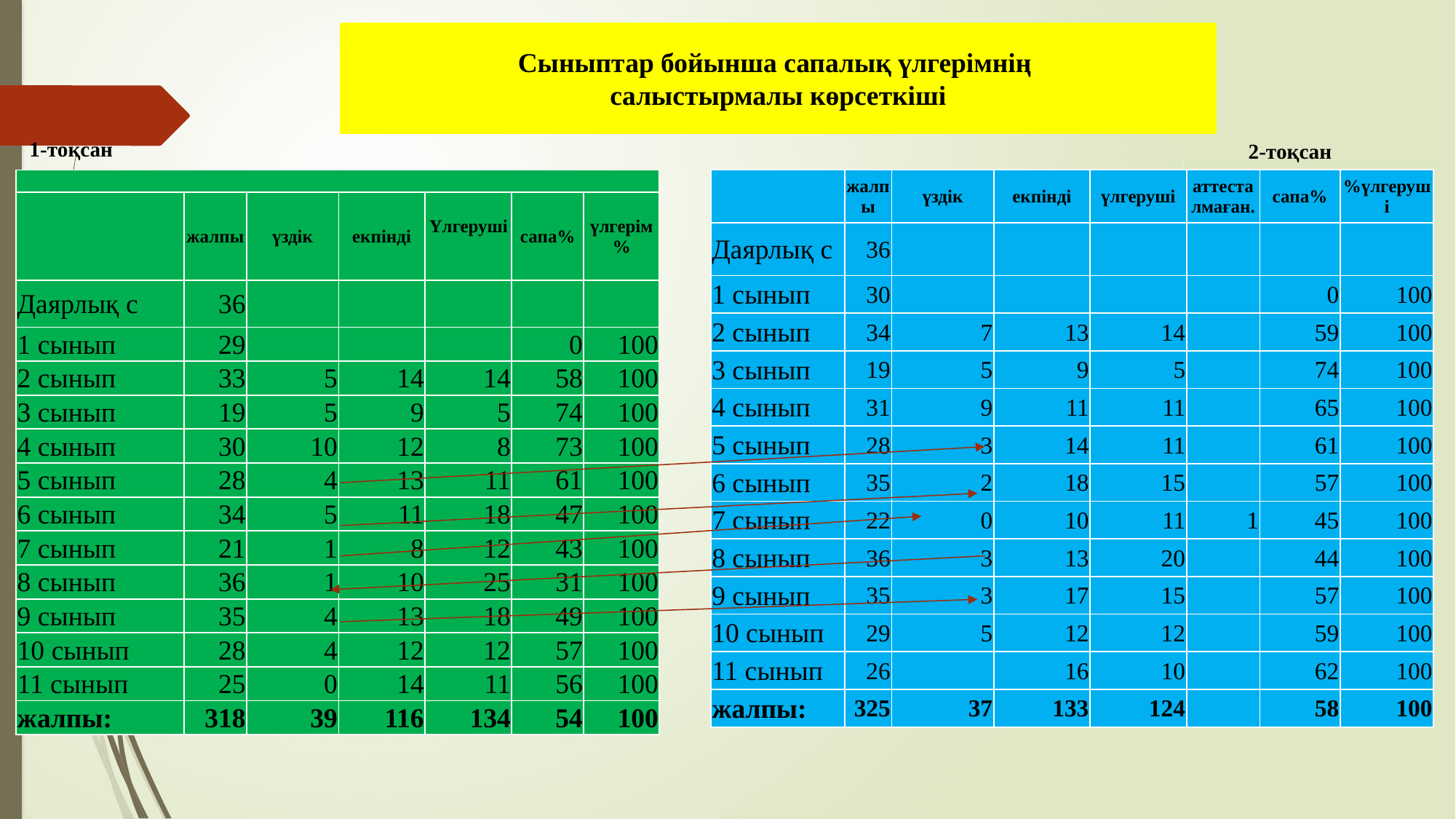

Сыныптар бойынша сапалық үлгерімнің
салыстырмалы көрсеткіші
1-тоқсан
2-тоқсан
|  | жалпы | үздік | екпінді | үлгеруші | аттесталмаған. | сапа% | %үлгеруші |
| --- | --- | --- | --- | --- | --- | --- | --- |
| Даярлық с | 36 |  |  |  |  |  |  |
| 1 сынып | 30 |  |  |  |  | 0 | 100 |
| 2 сынып | 34 | 7 | 13 | 14 |  | 59 | 100 |
| 3 сынып | 19 | 5 | 9 | 5 |  | 74 | 100 |
| 4 сынып | 31 | 9 | 11 | 11 |  | 65 | 100 |
| 5 сынып | 28 | 3 | 14 | 11 |  | 61 | 100 |
| 6 сынып | 35 | 2 | 18 | 15 |  | 57 | 100 |
| 7 сынып | 22 | 0 | 10 | 11 | 1 | 45 | 100 |
| 8 сынып | 36 | 3 | 13 | 20 |  | 44 | 100 |
| 9 сынып | 35 | 3 | 17 | 15 |  | 57 | 100 |
| 10 сынып | 29 | 5 | 12 | 12 |  | 59 | 100 |
| 11 сынып | 26 |  | 16 | 10 |  | 62 | 100 |
| жалпы: | 325 | 37 | 133 | 124 |  | 58 | 100 |
|  |  |  |  |  |  |  |
| --- | --- | --- | --- | --- | --- | --- |
|  | жалпы | үздік | екпінді | Үлгеруші | сапа% | үлгерім % |
| Даярлық с | 36 |  |  |  |  |  |
| 1 сынып | 29 |  |  |  | 0 | 100 |
| 2 сынып | 33 | 5 | 14 | 14 | 58 | 100 |
| 3 сынып | 19 | 5 | 9 | 5 | 74 | 100 |
| 4 сынып | 30 | 10 | 12 | 8 | 73 | 100 |
| 5 сынып | 28 | 4 | 13 | 11 | 61 | 100 |
| 6 сынып | 34 | 5 | 11 | 18 | 47 | 100 |
| 7 сынып | 21 | 1 | 8 | 12 | 43 | 100 |
| 8 сынып | 36 | 1 | 10 | 25 | 31 | 100 |
| 9 сынып | 35 | 4 | 13 | 18 | 49 | 100 |
| 10 сынып | 28 | 4 | 12 | 12 | 57 | 100 |
| 11 сынып | 25 | 0 | 14 | 11 | 56 | 100 |
| жалпы: | 318 | 39 | 116 | 134 | 54 | 100 |